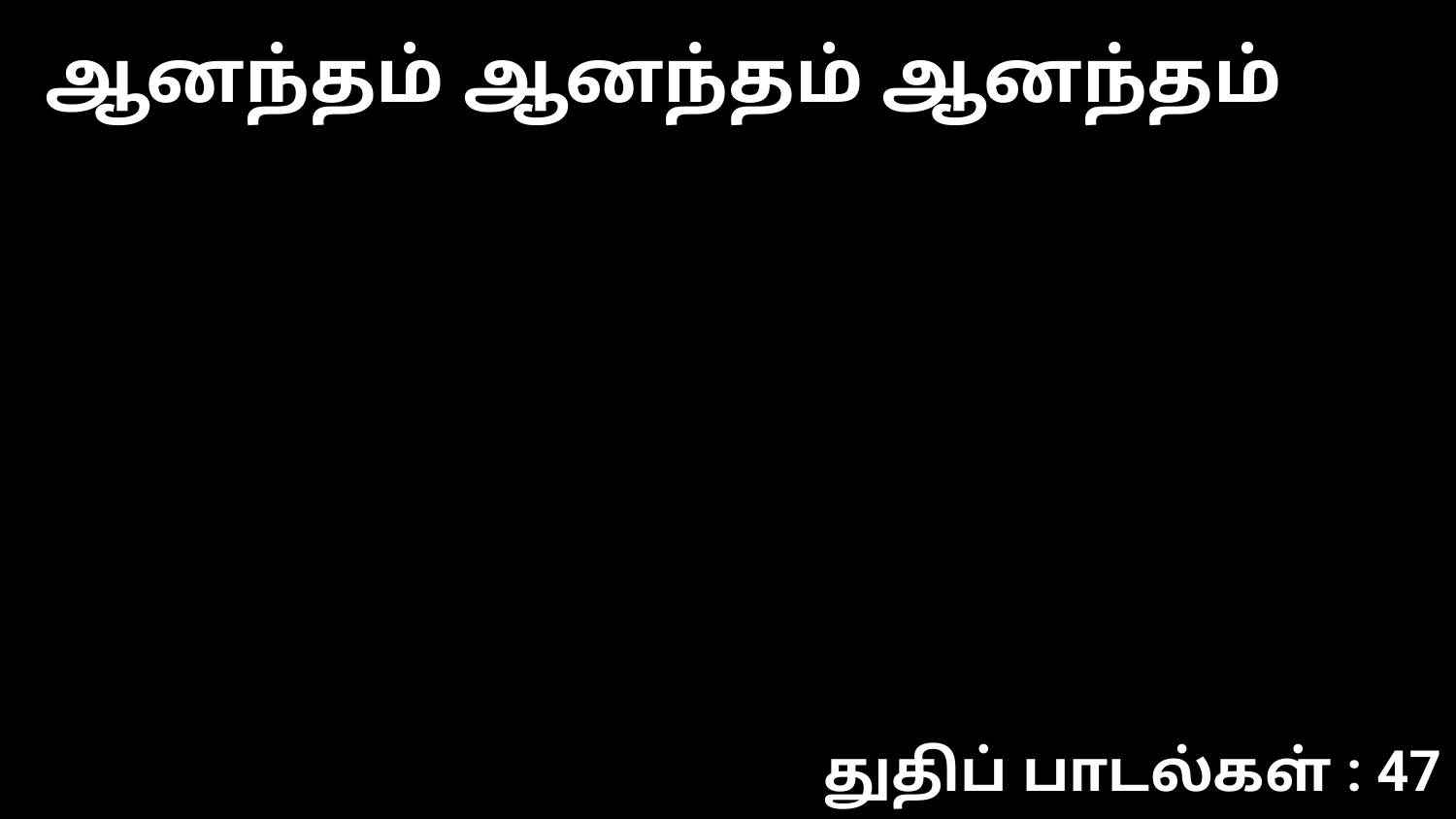

ஆனந்தம் ஆனந்தம் ஆனந்தம்
துதிப் பாடல்கள் : 47